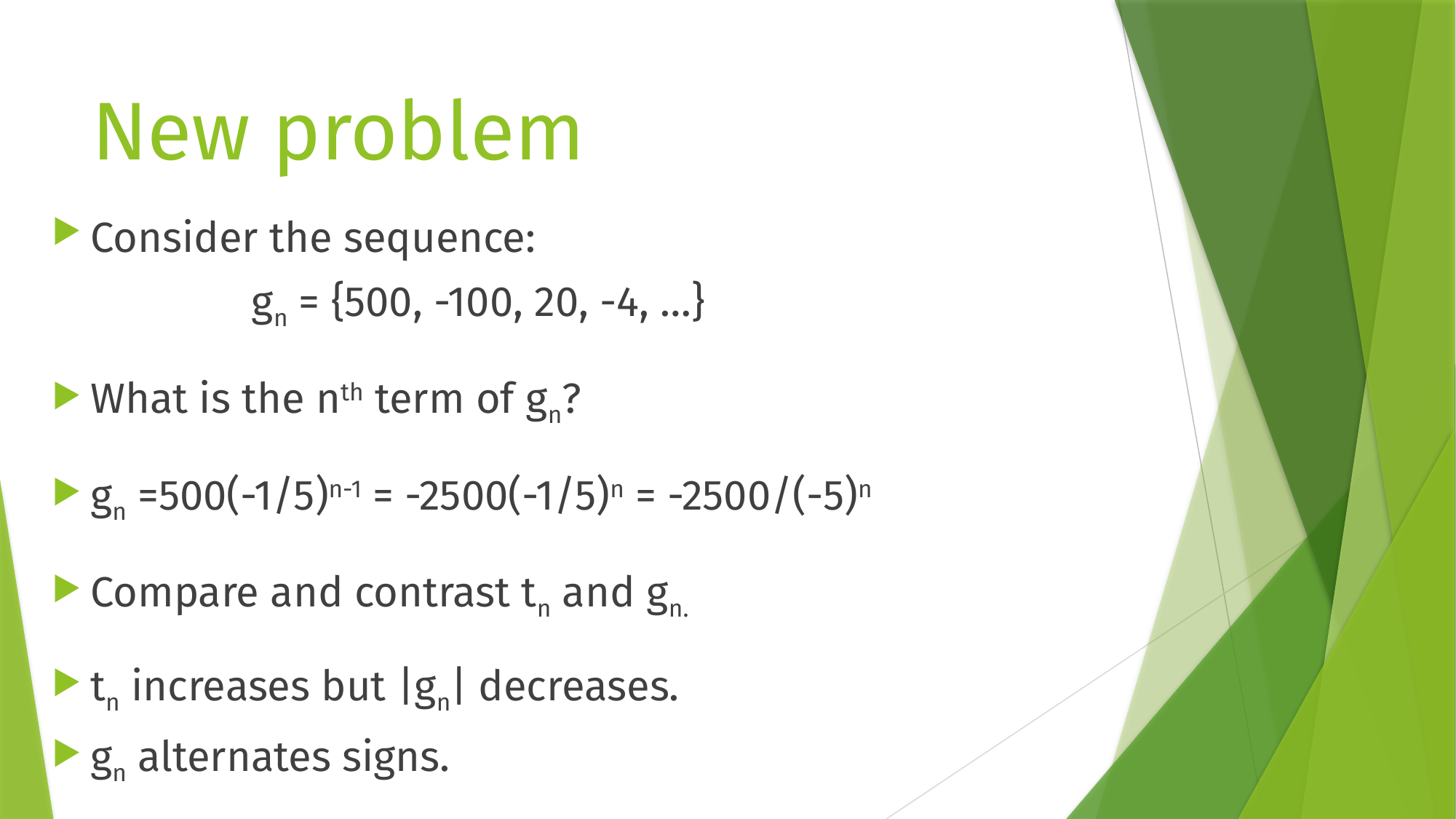

# New problem
Consider the sequence:
                  gn = {500, -100, 20, -4, …}

What is the nth term of gn?

gn =500(-1/5)n-1 = -2500(-1/5)n = -2500/(-5)n

Compare and contrast tn and gn.

tn increases but |gn| decreases.
gn alternates signs.